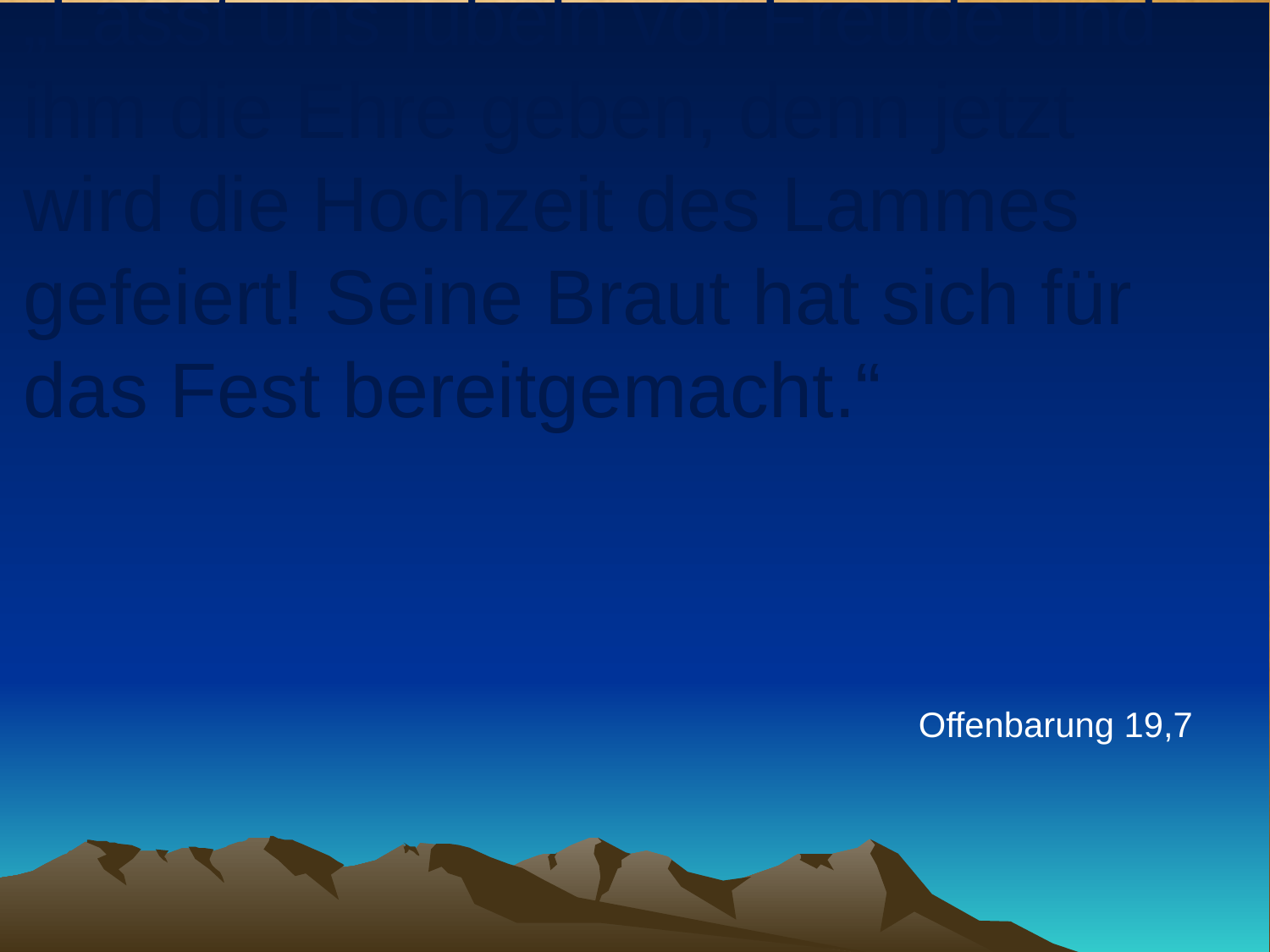

# „Lasst uns jubeln vor Freude und ihm die Ehre geben, denn jetzt wird die Hochzeit des Lammes gefeiert! Seine Braut hat sich für das Fest bereitgemacht.“
Offenbarung 19,7